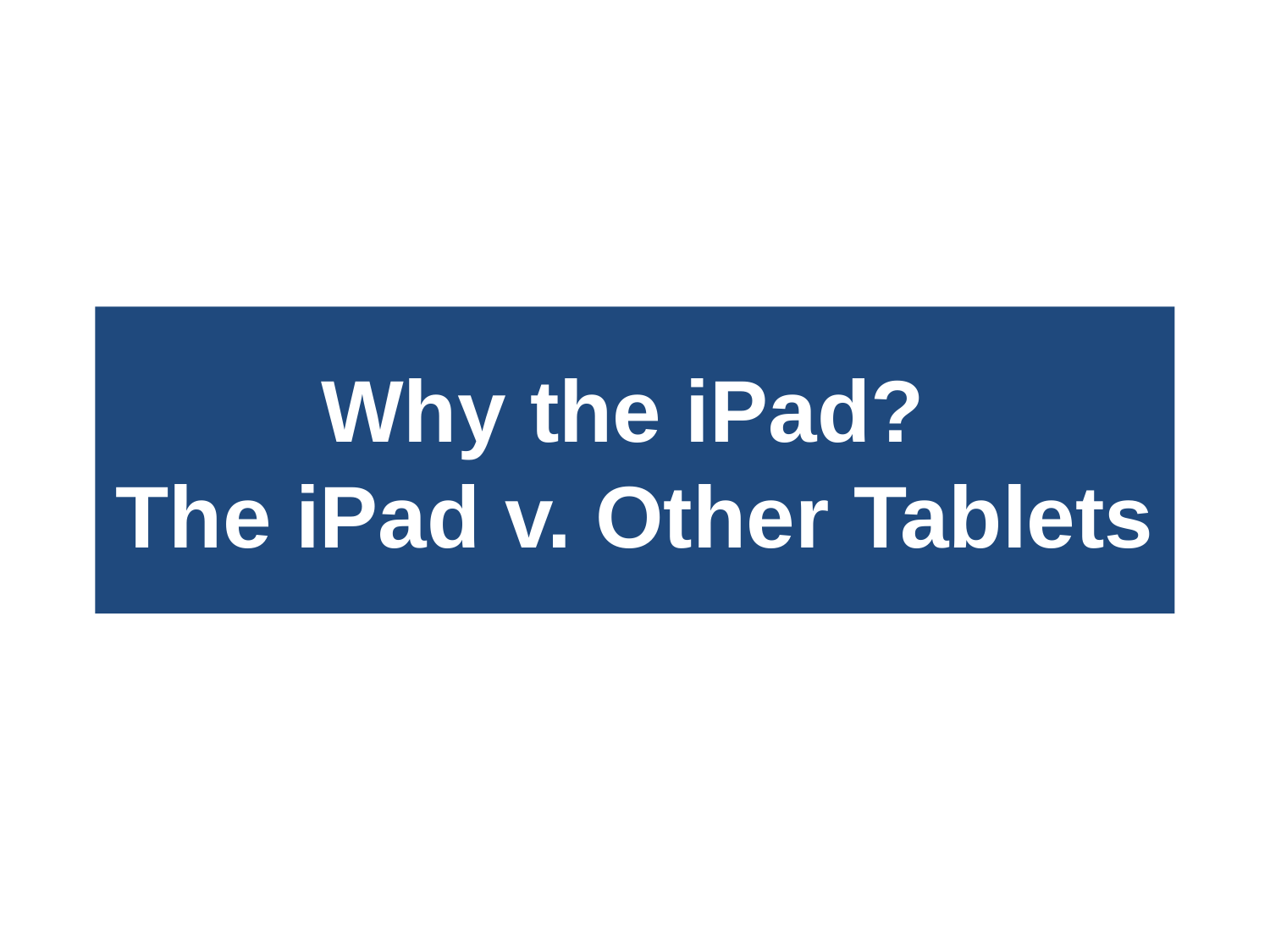

#
Why the iPad?
The iPad v. Other Tablets